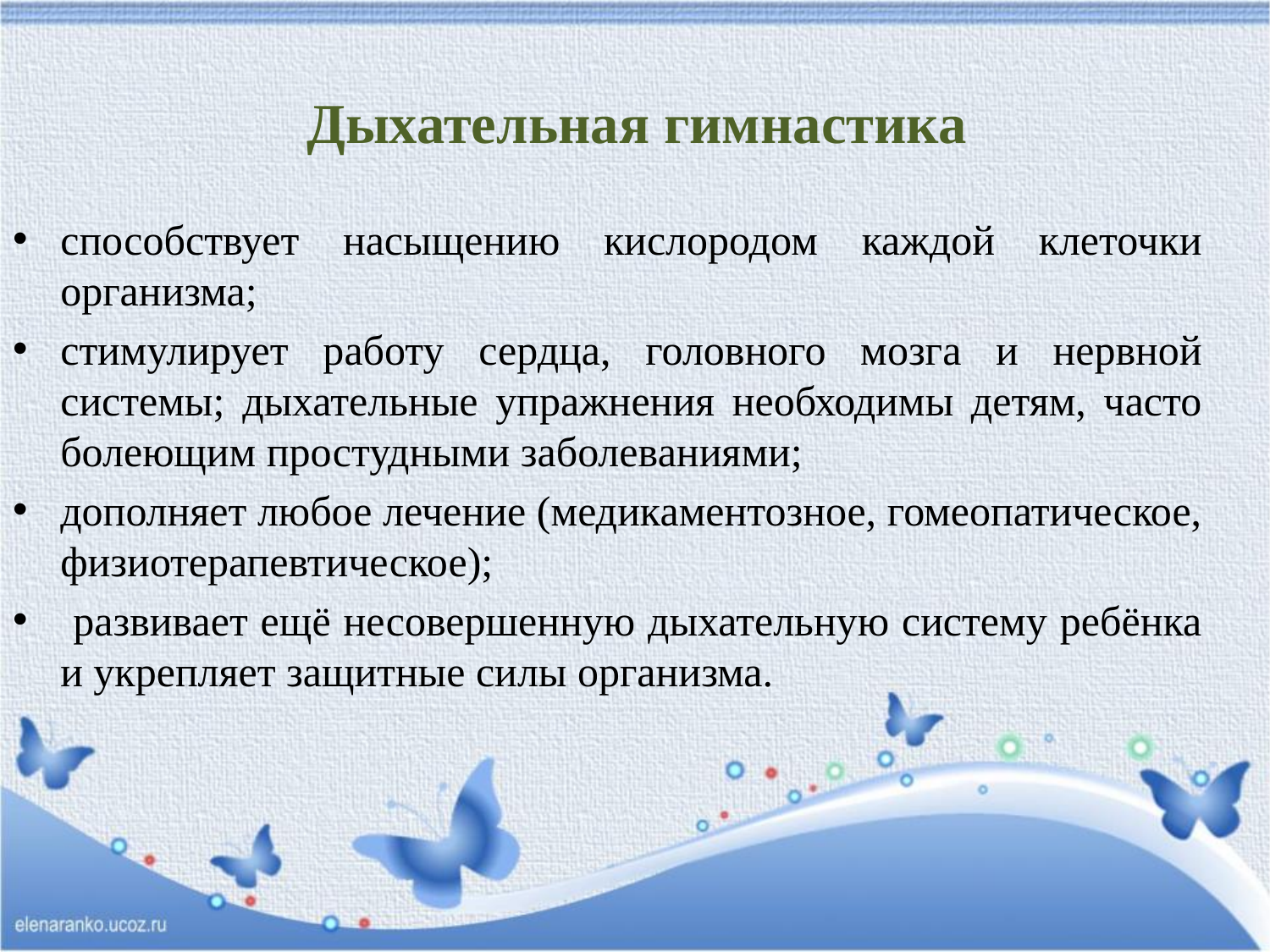

# Дыхательная гимнастика
способствует насыщению кислородом каждой клеточки организма;
стимулирует работу сердца, головного мозга и нервной системы; дыхательные упражнения необходимы детям, часто болеющим простудными заболеваниями;
дополняет любое лечение (медикаментозное, гомеопатическое, физиотерапевтическое);
 развивает ещё несовершенную дыхательную систему ребёнка и укрепляет защитные силы организма.